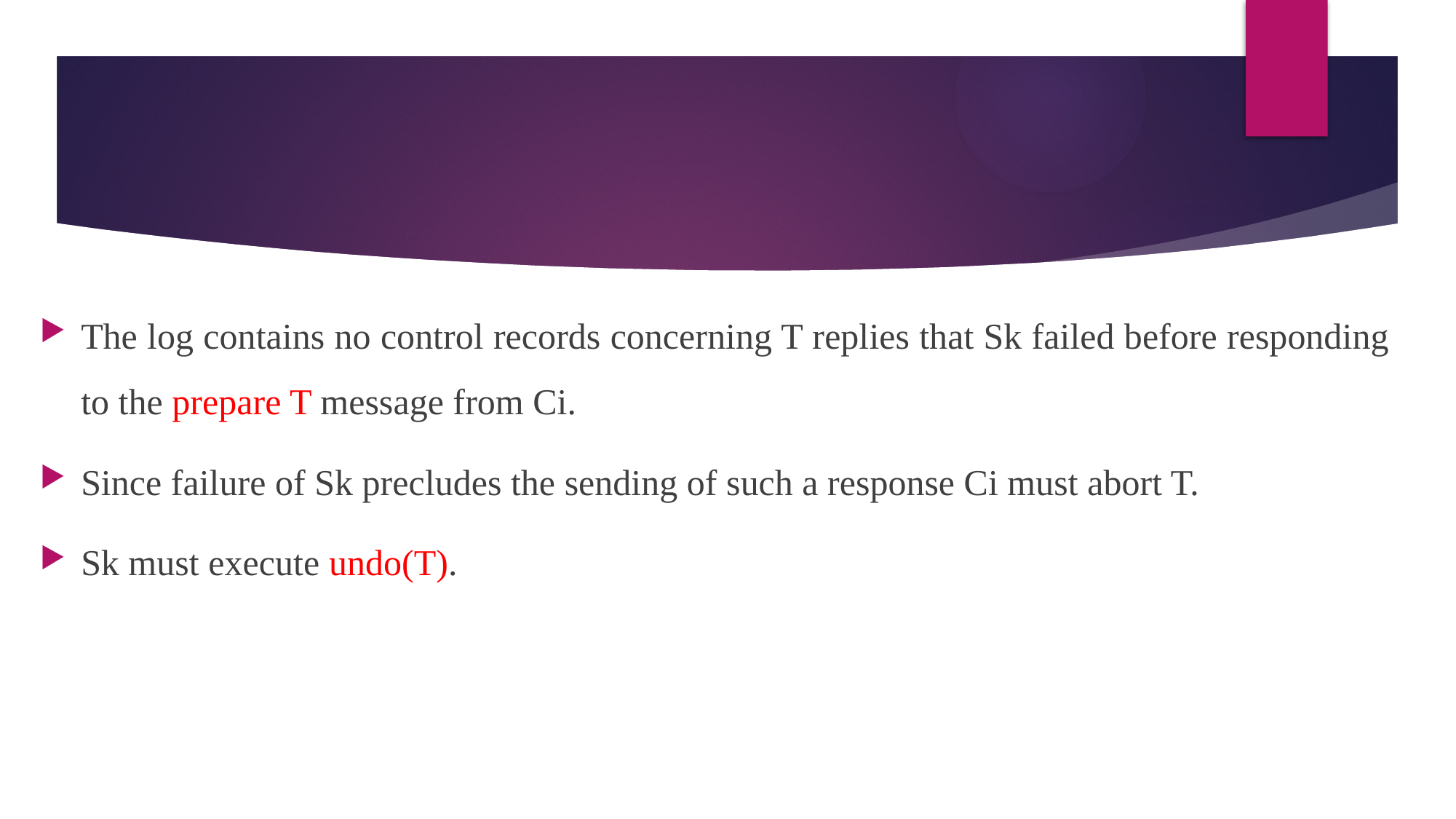

#
The log contains no control records concerning T replies that Sk failed before responding to the prepare T message from Ci.
Since failure of Sk precludes the sending of such a response Ci must abort T.
Sk must execute undo(T).